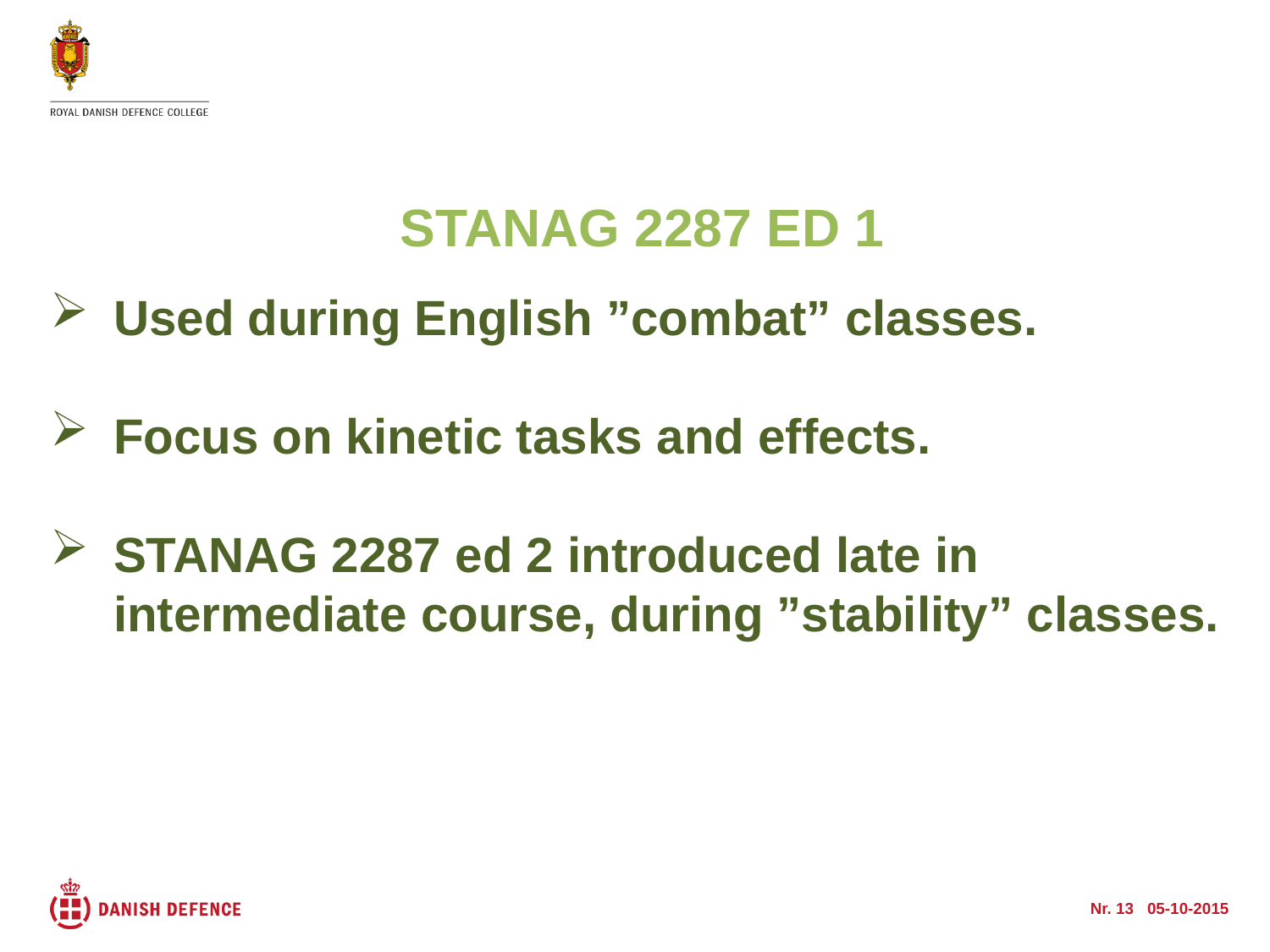

STANAG 2287 ed 1
Used during English ”combat” classes.

Focus on kinetic tasks and effects.

STANAG 2287 ed 2 introduced late in intermediate course, during ”stability” classes.

Nr. 13   05-10-2015